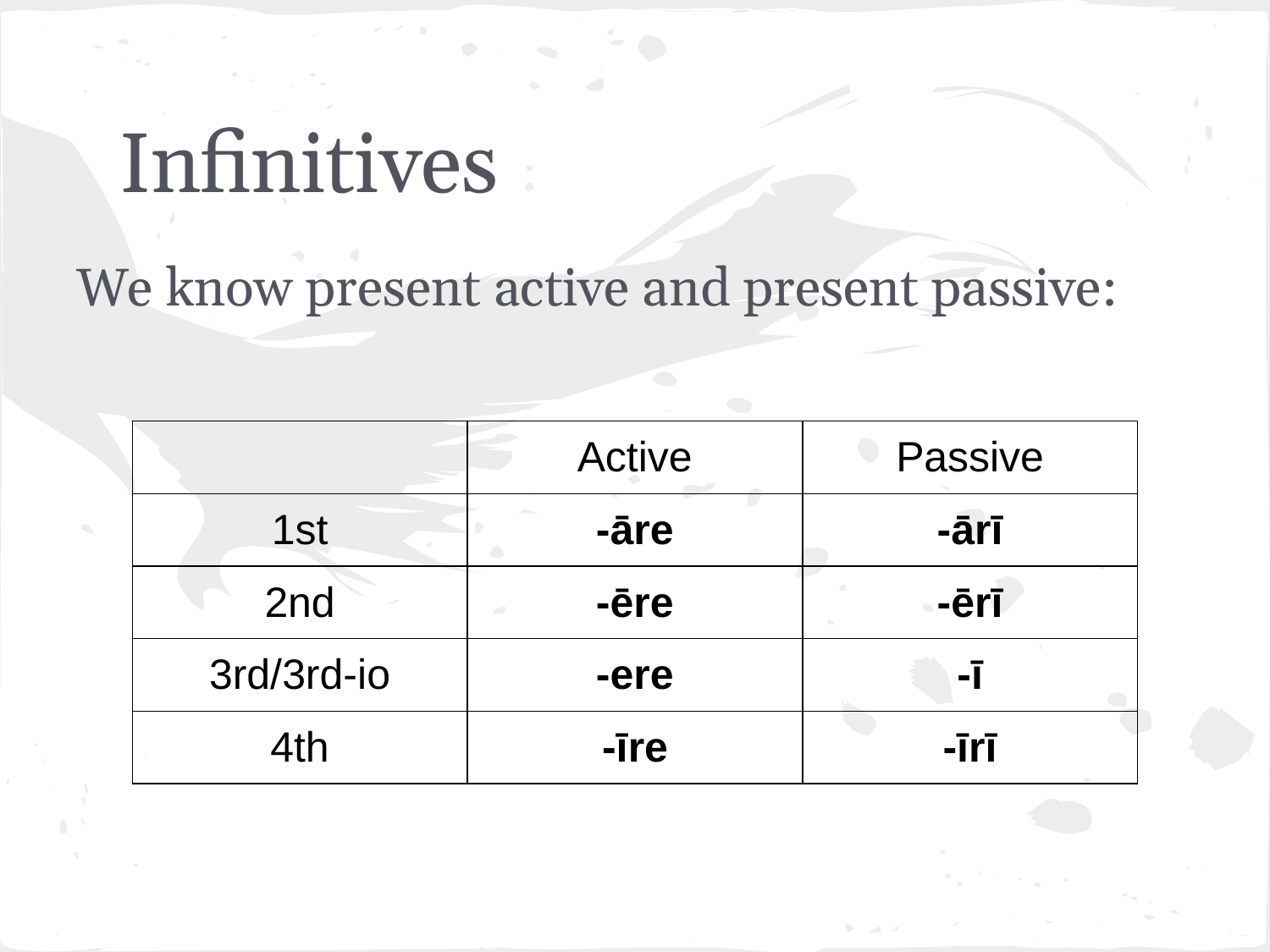

# Infinitives
We know present active and present passive:
|  | Active | Passive |
| --- | --- | --- |
| 1st | -āre | -ārī |
| 2nd | -ēre | -ērī |
| 3rd/3rd-io | -ere | -ī |
| 4th | -īre | -īrī |